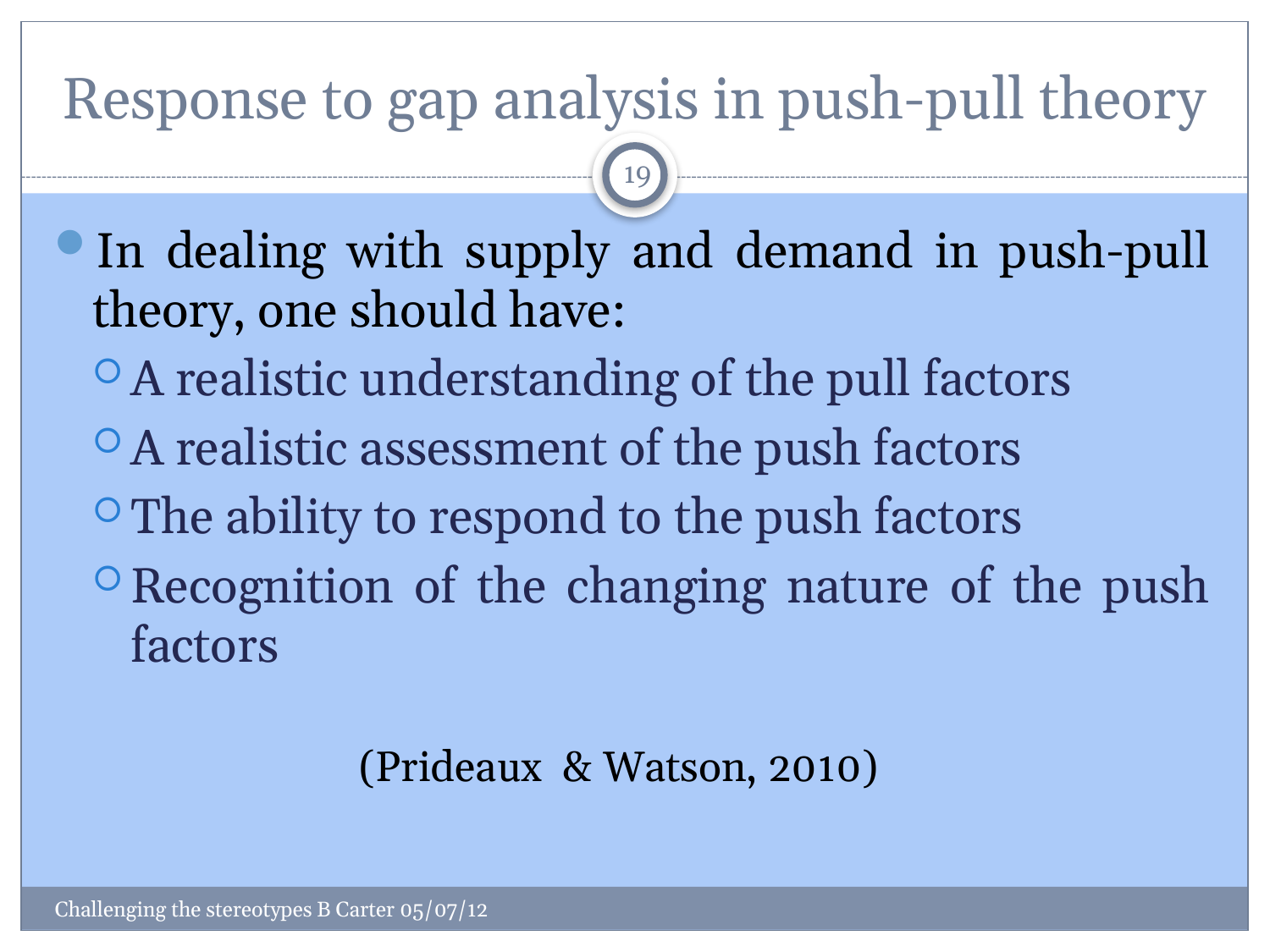

# Response to gap analysis in push-pull theory
19
In dealing with supply and demand in push-pull theory, one should have:
A realistic understanding of the pull factors
A realistic assessment of the push factors
The ability to respond to the push factors
Recognition of the changing nature of the push factors

(Prideaux  & Watson, 2010)
Challenging the stereotypes B Carter 05/07/12